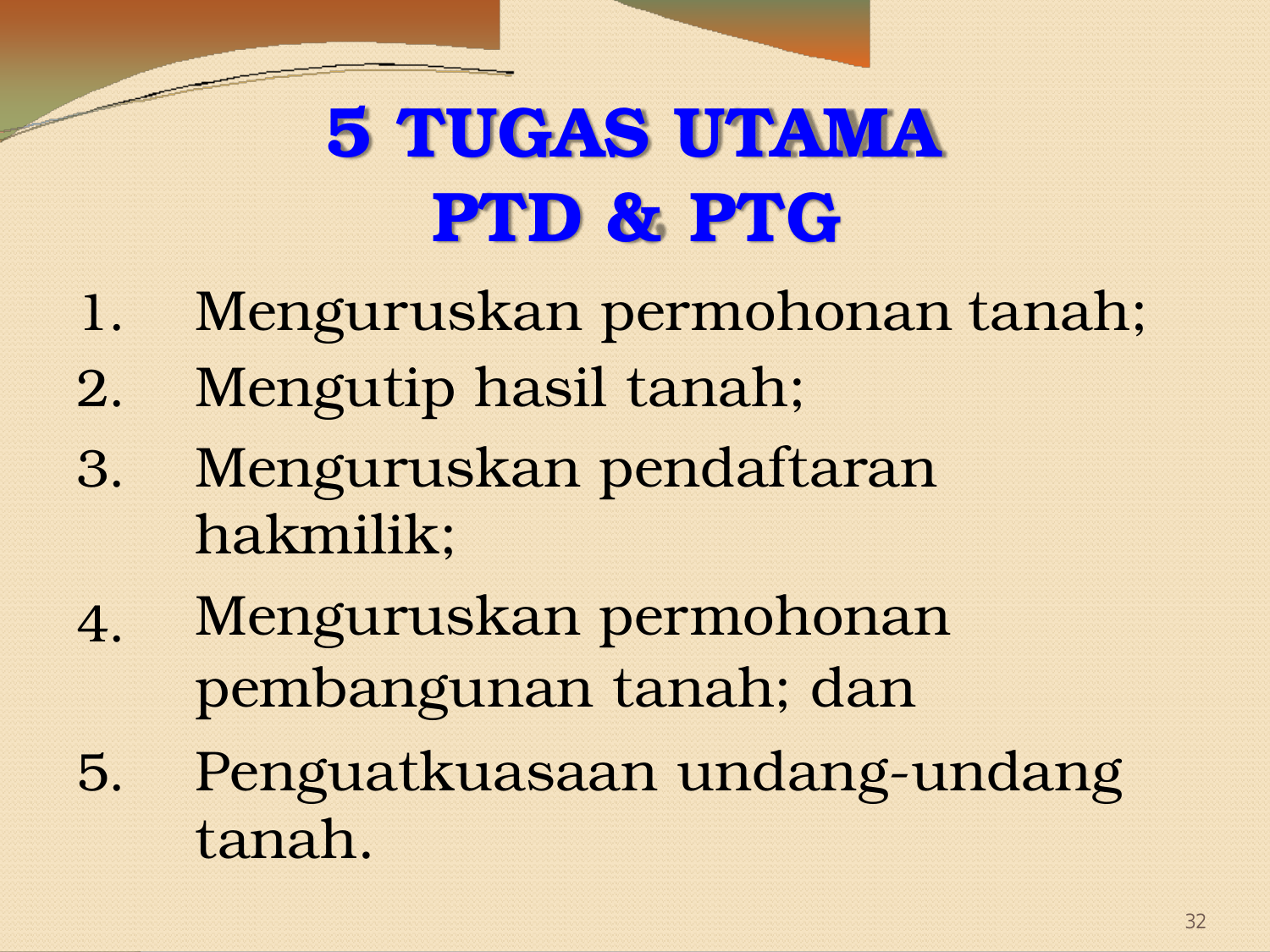

5
TUGAS UTAMA

PTD &
PTG
Menguruskan permohonan
Mengutip hasil tanah;
Menguruskan pendaftaran
hakmilik;
Menguruskan permohonan
pembangunan tanah; dan
tanah;
1.
2.
3.
4.
Penguatkuasaan undang-undang
tanah.
5.
32